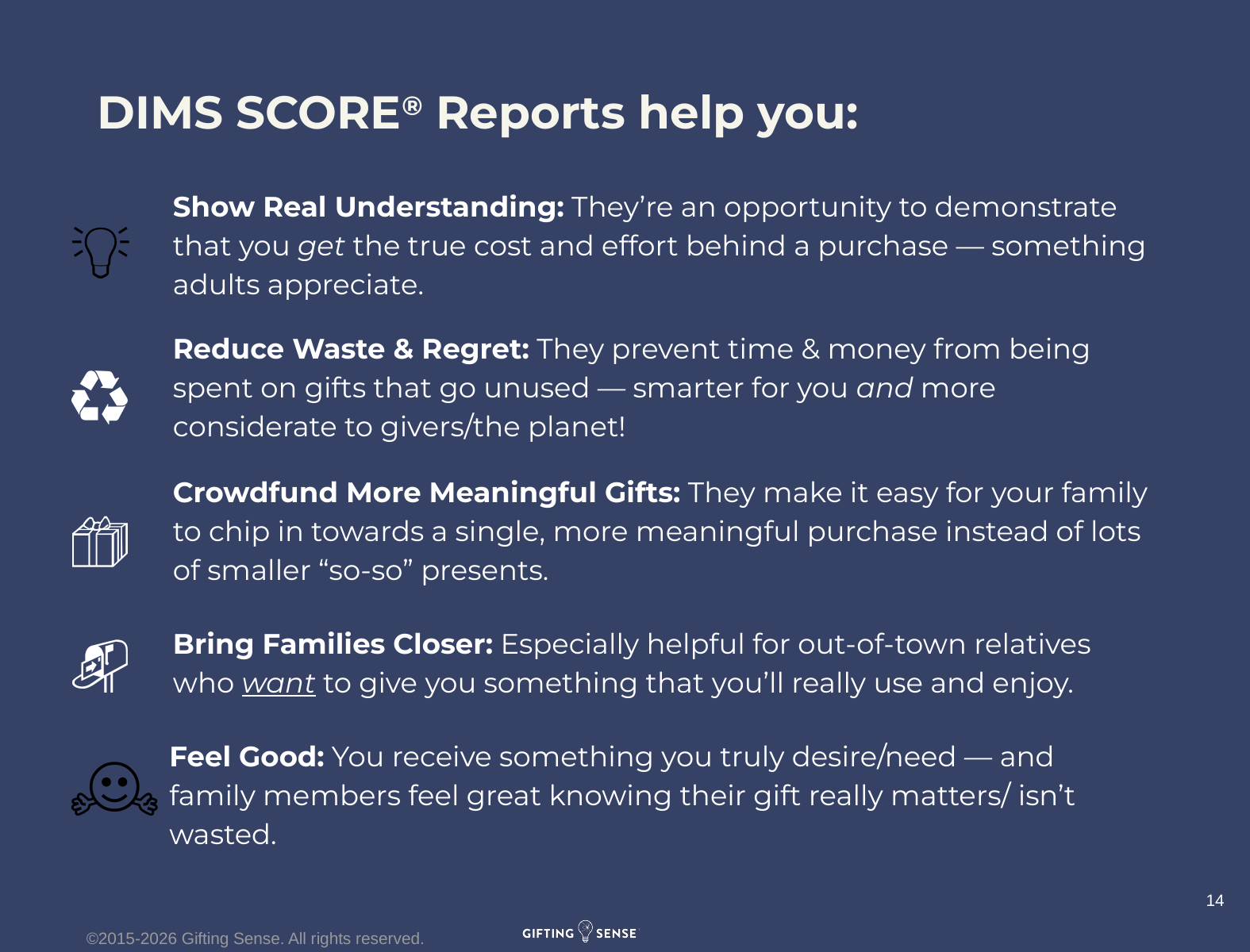

# DIMS SCORE® Reports help you:
Show Real Understanding: They’re an opportunity to demonstrate that you get the true cost and effort behind a purchase — something adults appreciate.
💡

Reduce Waste & Regret: They prevent time & money from being spent on gifts that go unused — smarter for you and more considerate to givers/the planet!
♻️
Crowdfund More Meaningful Gifts: They make it easy for your family to chip in towards a single, more meaningful purchase instead of lots of smaller “so-so” presents.
🎁
📬
Bring Families Closer: Especially helpful for out-of-town relatives who want to give you something that you’ll really use and enjoy.
🤗
Feel Good: You receive something you truly desire/need — and family members feel great knowing their gift really matters/ isn’t wasted.

14